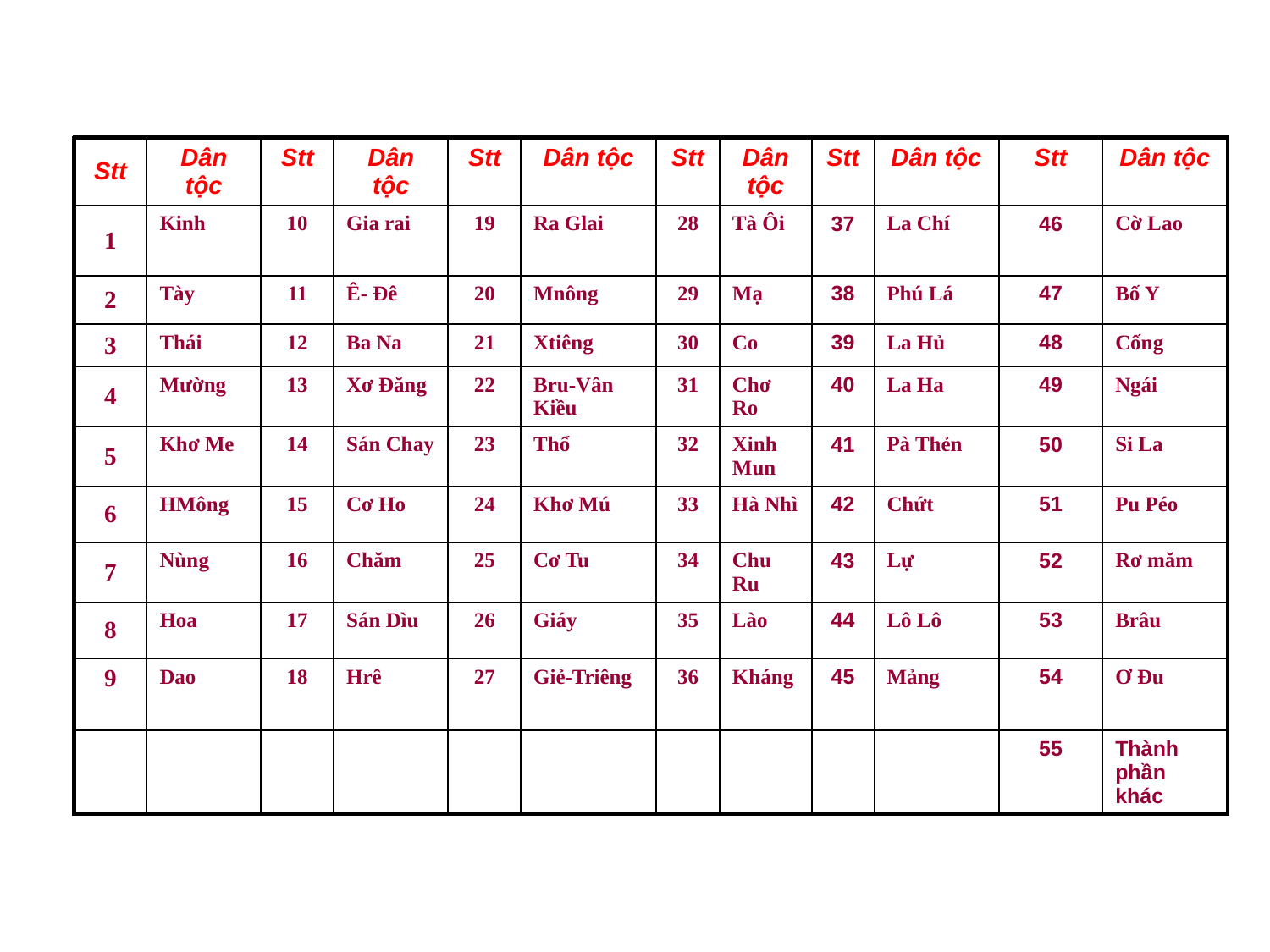

| Stt | Dân tộc | Stt | Dân tộc | Stt | Dân tộc | Stt | Dân tộc | Stt | Dân tộc | Stt | Dân tộc |
| --- | --- | --- | --- | --- | --- | --- | --- | --- | --- | --- | --- |
| 1 | Kinh | 10 | Gia rai | 19 | Ra Glai | 28 | Tà Ôi | 37 | La Chí | 46 | Cờ Lao |
| 2 | Tày | 11 | Ê- Đê | 20 | Mnông | 29 | Mạ | 38 | Phú Lá | 47 | Bố Y |
| 3 | Thái | 12 | Ba Na | 21 | Xtiêng | 30 | Co | 39 | La Hủ | 48 | Cống |
| 4 | Mường | 13 | Xơ Đăng | 22 | Bru-Vân Kiều | 31 | Chơ Ro | 40 | La Ha | 49 | Ngái |
| 5 | Khơ Me | 14 | Sán Chay | 23 | Thổ | 32 | Xinh Mun | 41 | Pà Thẻn | 50 | Si La |
| 6 | HMông | 15 | Cơ Ho | 24 | Khơ Mú | 33 | Hà Nhì | 42 | Chứt | 51 | Pu Péo |
| 7 | Nùng | 16 | Chăm | 25 | Cơ Tu | 34 | Chu Ru | 43 | Lự | 52 | Rơ măm |
| 8 | Hoa | 17 | Sán Dìu | 26 | Giáy | 35 | Lào | 44 | Lô Lô | 53 | Brâu |
| 9 | Dao | 18 | Hrê | 27 | Giẻ-Triêng | 36 | Kháng | 45 | Mảng | 54 | Ơ Đu |
|  |  |  |  |  |  |  |  |  |  | 55 | Thành phần khác |